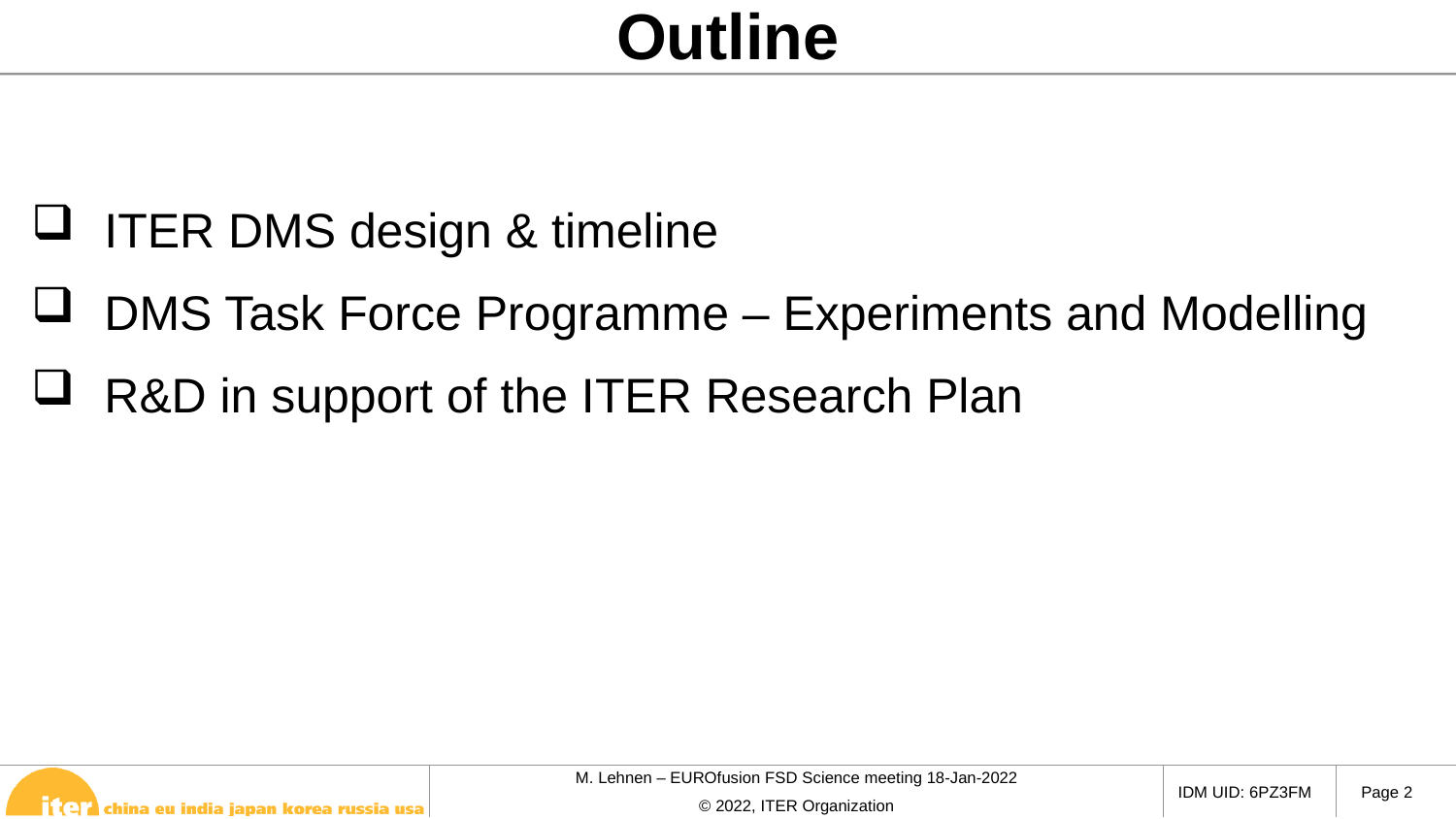

Outline
ITER DMS design & timeline
DMS Task Force Programme – Experiments and Modelling
R&D in support of the ITER Research Plan